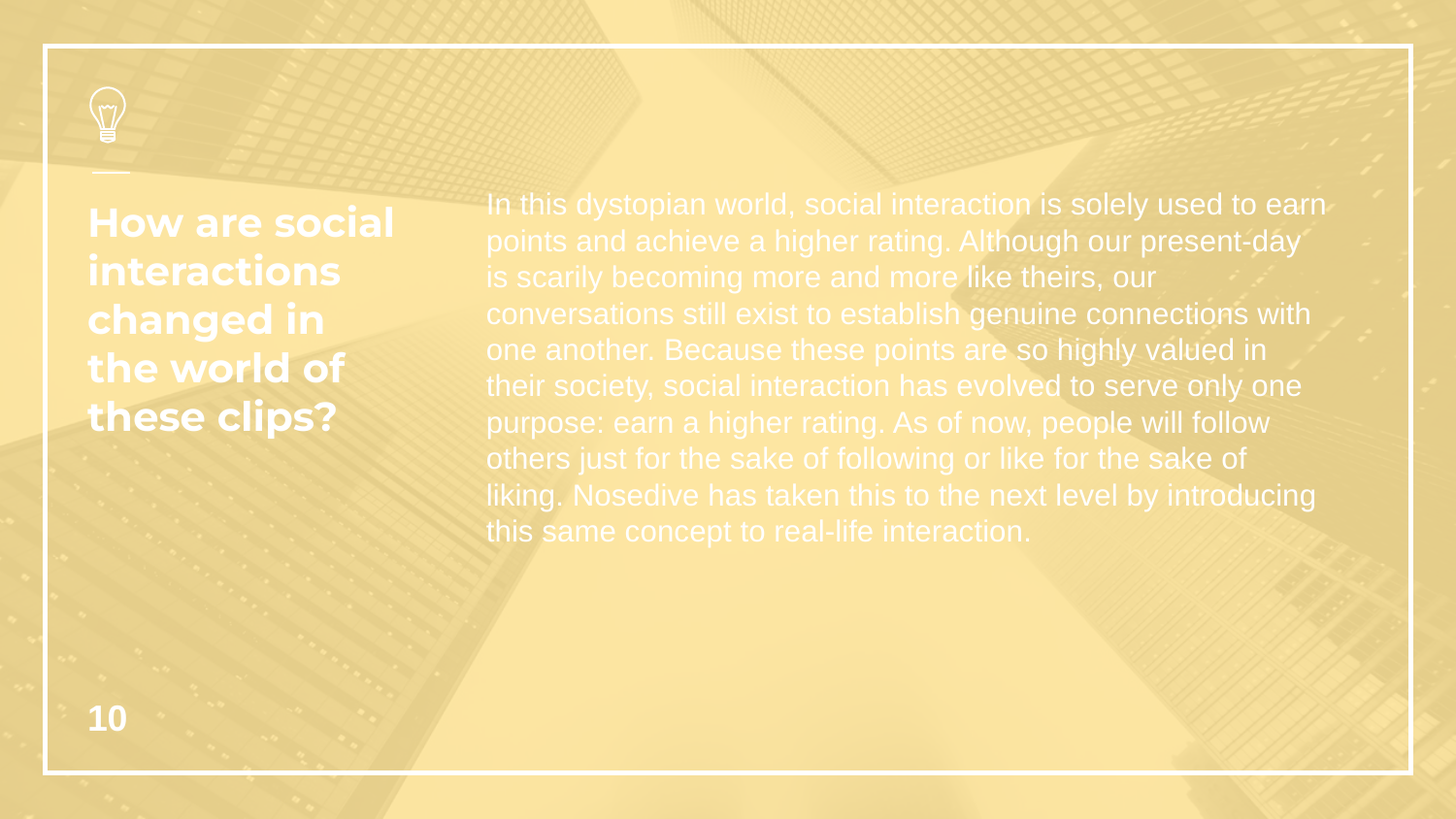

In this dystopian world, social interaction is solely used to earn points and achieve a higher rating. Although our present-day is scarily becoming more and more like theirs, our conversations still exist to establish genuine connections with one another. Because these points are so highly valued in their society, social interaction has evolved to serve only one purpose: earn a higher rating. As of now, people will follow others just for the sake of following or like for the sake of liking. Nosedive has taken this to the next level by introducing this same concept to real-life interaction.

# How are social interactions changed in the world of these clips?
10